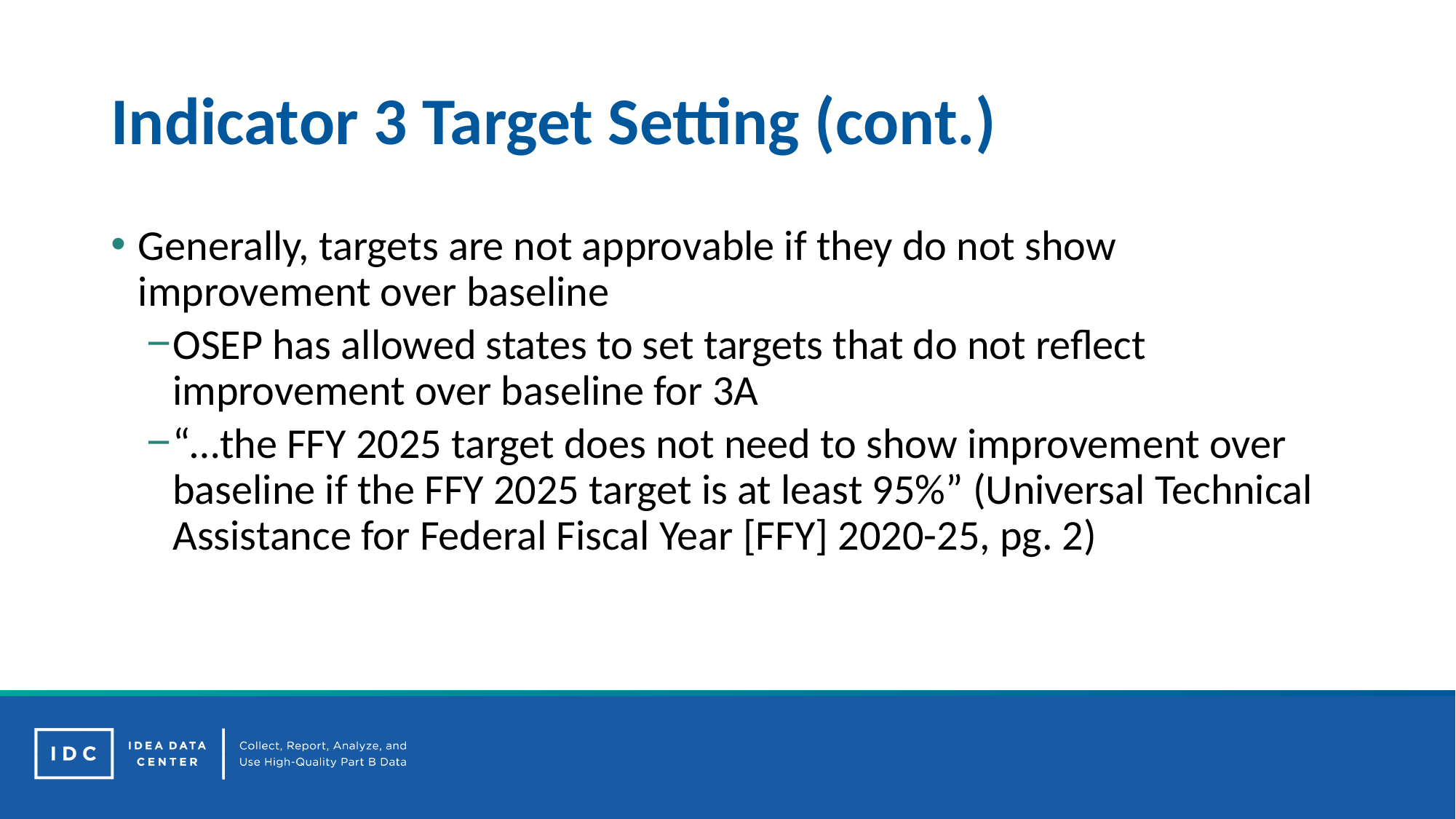

# Indicator 3 Target Setting (cont.)
Generally, targets are not approvable if they do not show improvement over baseline
OSEP has allowed states to set targets that do not reflect improvement over baseline for 3A
“…the FFY 2025 target does not need to show improvement over baseline if the FFY 2025 target is at least 95%” (Universal Technical Assistance for Federal Fiscal Year [FFY] 2020-25, pg. 2)

14